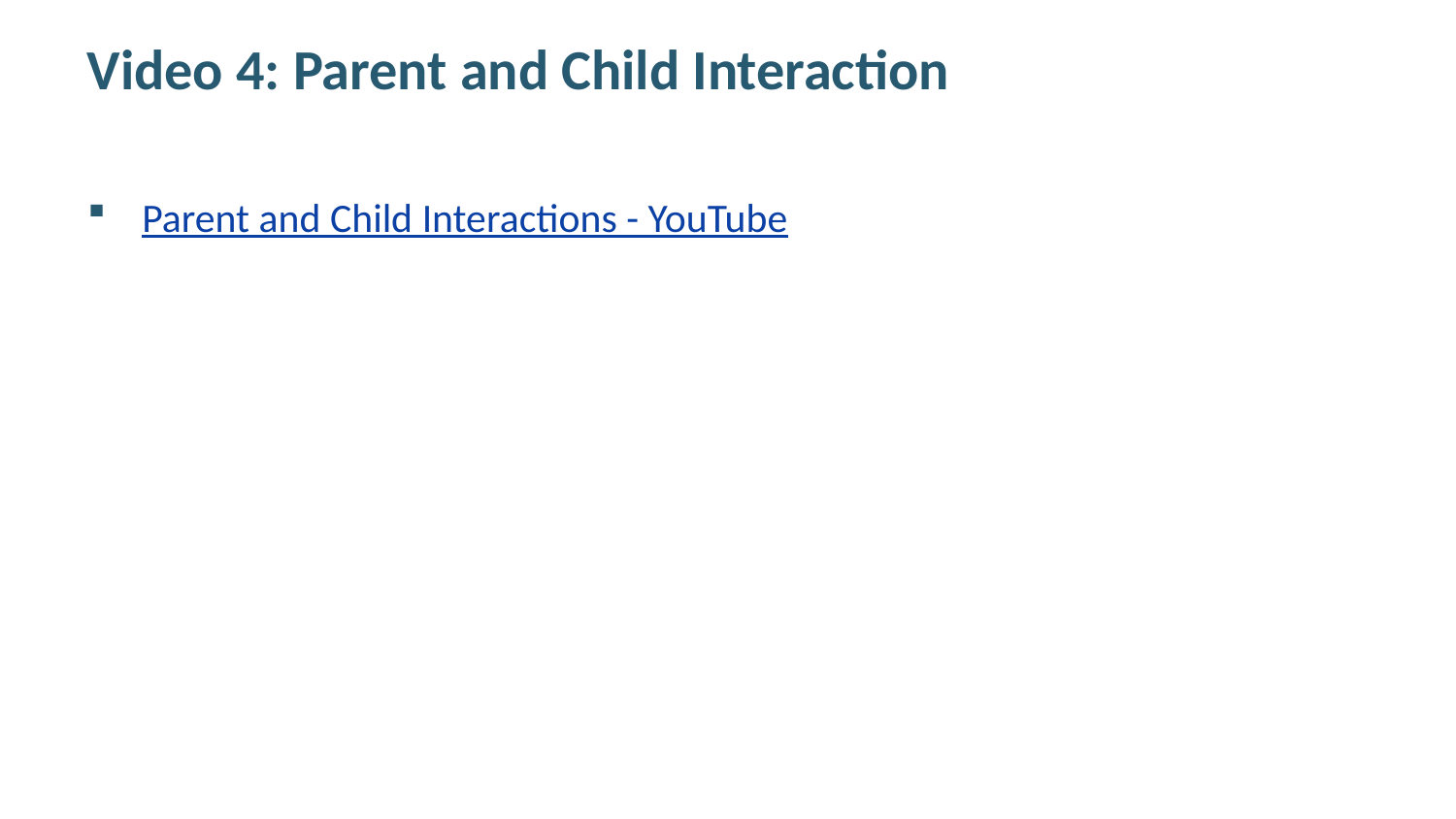

# Video 4: Parent and Child Interaction
Parent and Child Interactions - YouTube